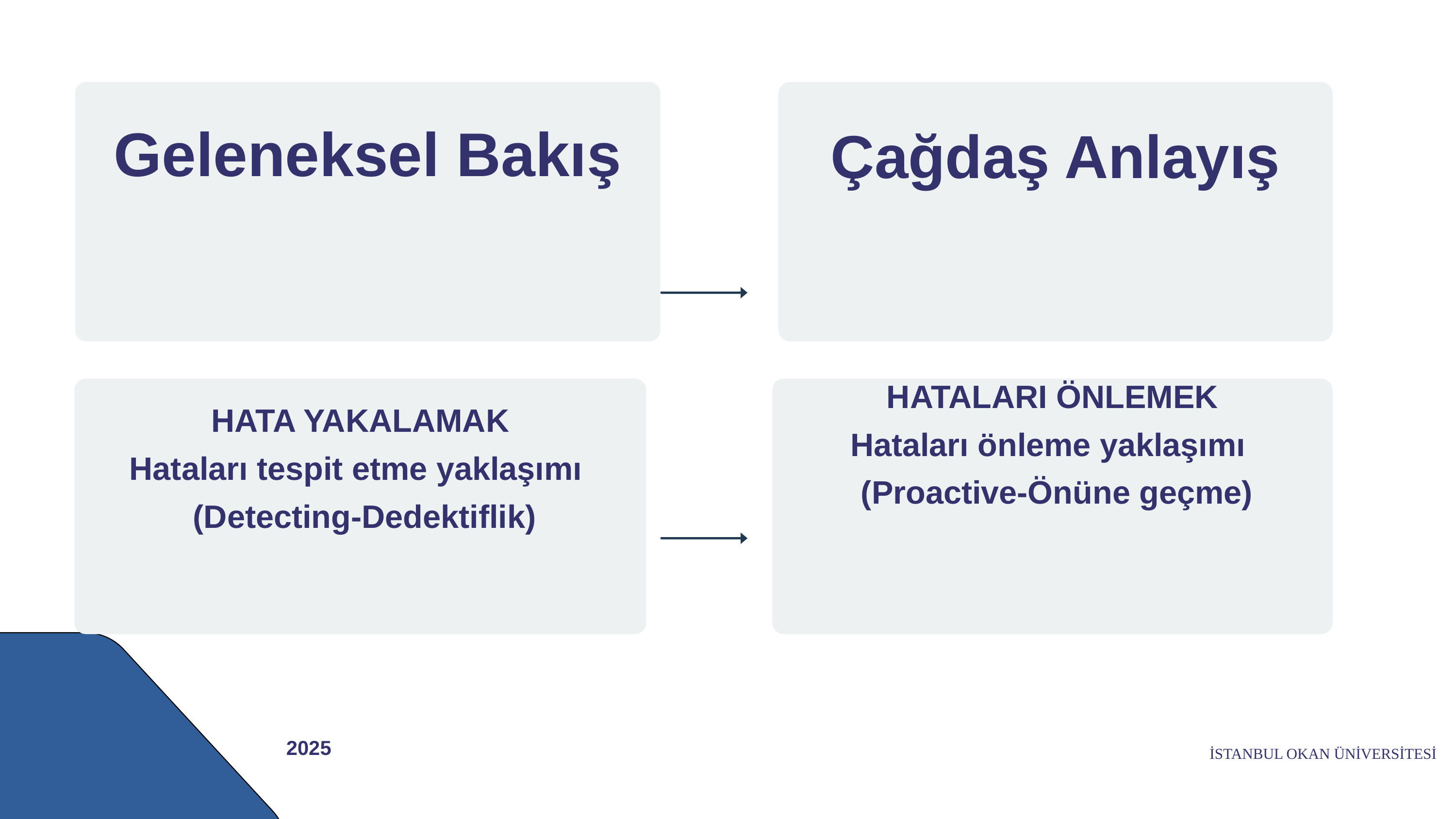

Geleneksel Bakış

Çağdaş Anlayış

HATA YAKALAMAK
Hataları tespit etme yaklaşımı
 (Detecting-Dedektiflik)

HATALARI ÖNLEMEK
Hataları önleme yaklaşımı
 (Proactive-Önüne geçme)

2025
İSTANBUL OKAN ÜNİVERSİTESİ